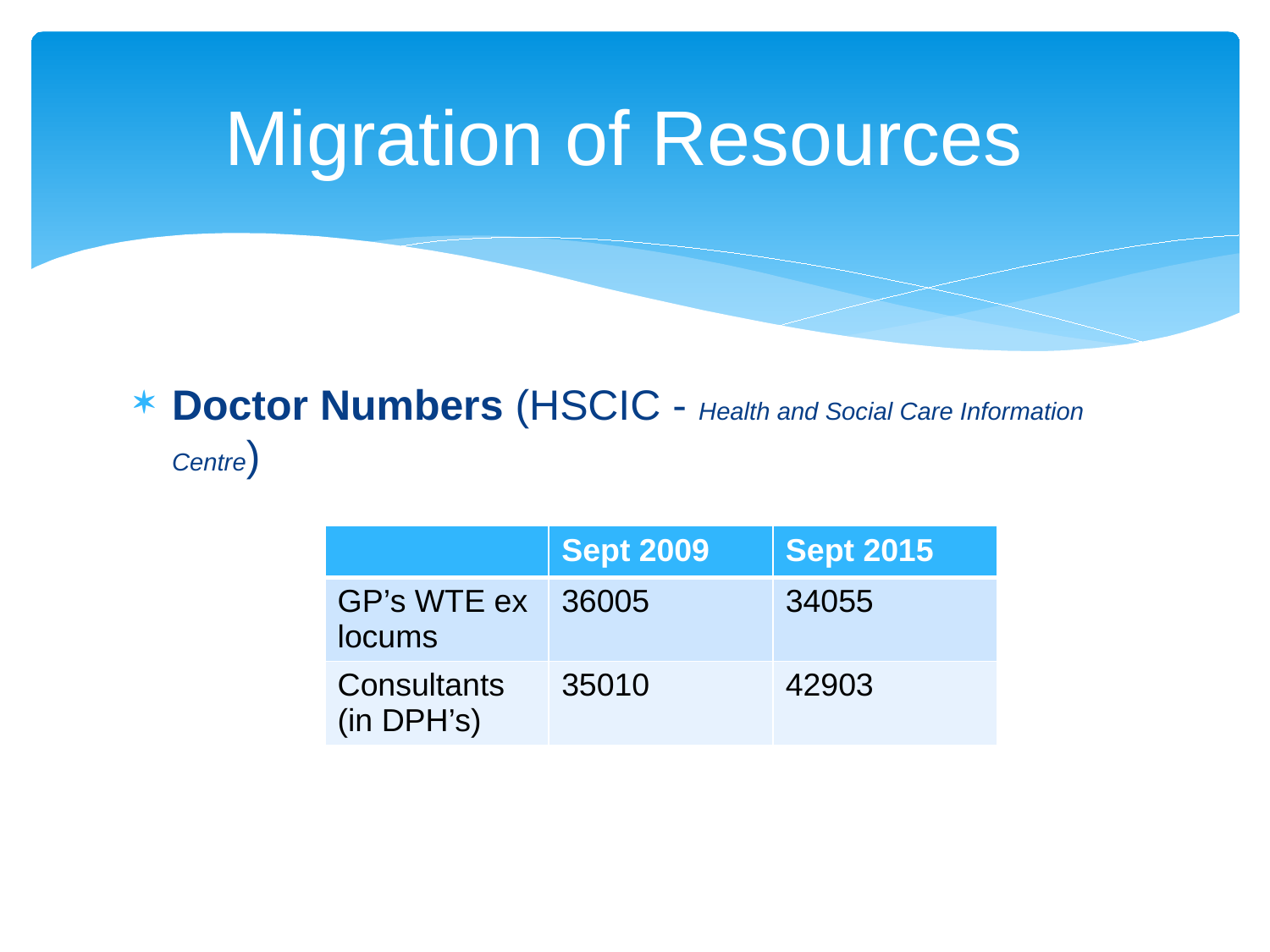

# Migration of Resources
Doctor Numbers (HSCIC - Health and Social Care Information Centre)

|  | Sept 2009 | Sept 2015 |
| --- | --- | --- |
| GP’s WTE ex locums | 36005 | 34055 |
| Consultants (in DPH’s) | 35010 | 42903 |